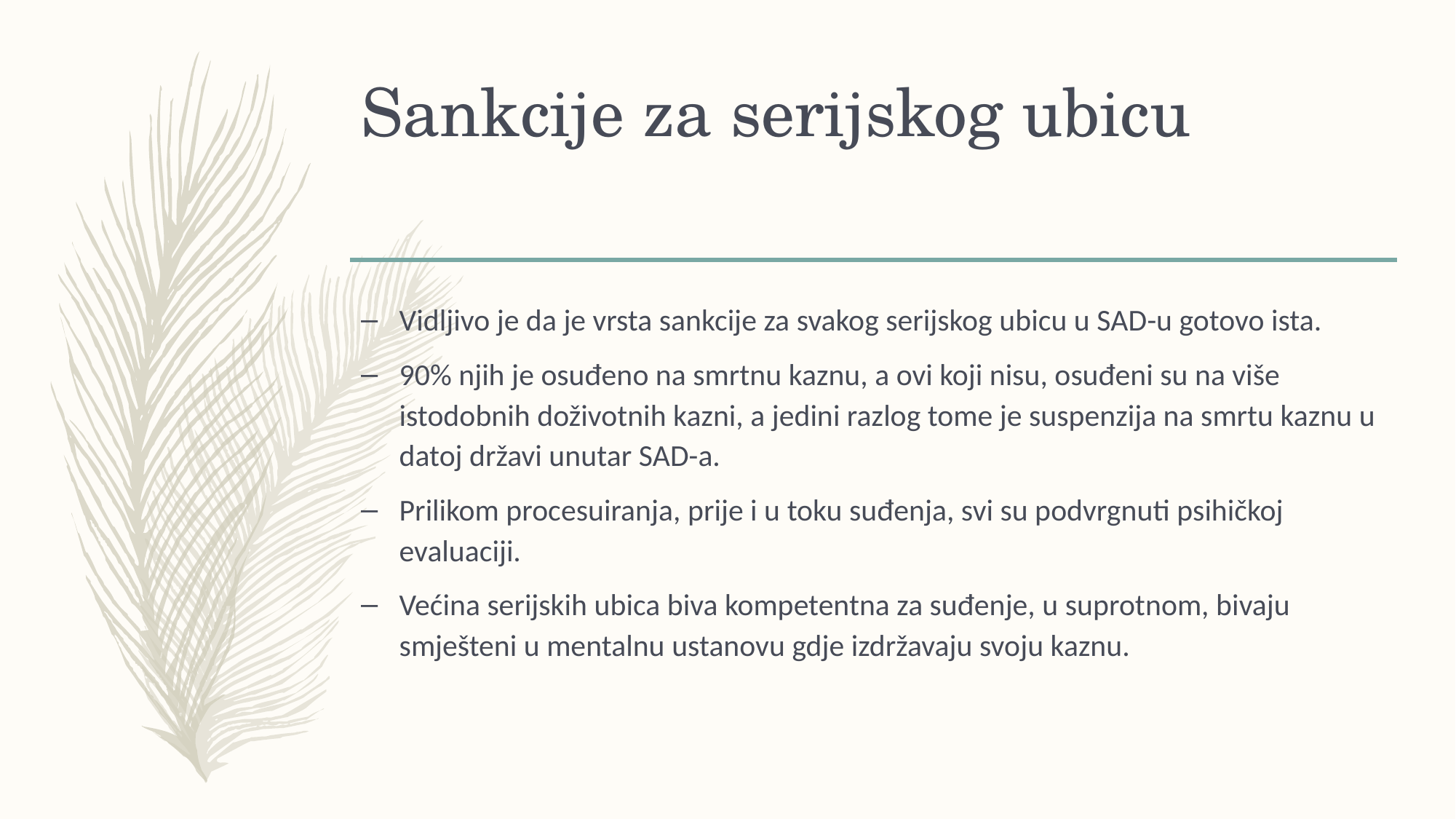

# Sankcije za serijskog ubicu
Vidljivo je da je vrsta sankcije za svakog serijskog ubicu u SAD-u gotovo ista.
90% njih je osuđeno na smrtnu kaznu, a ovi koji nisu, osuđeni su na više istodobnih doživotnih kazni, a jedini razlog tome je suspenzija na smrtu kaznu u datoj državi unutar SAD-a.
Prilikom procesuiranja, prije i u toku suđenja, svi su podvrgnuti psihičkoj evaluaciji.
Većina serijskih ubica biva kompetentna za suđenje, u suprotnom, bivaju smješteni u mentalnu ustanovu gdje izdržavaju svoju kaznu.